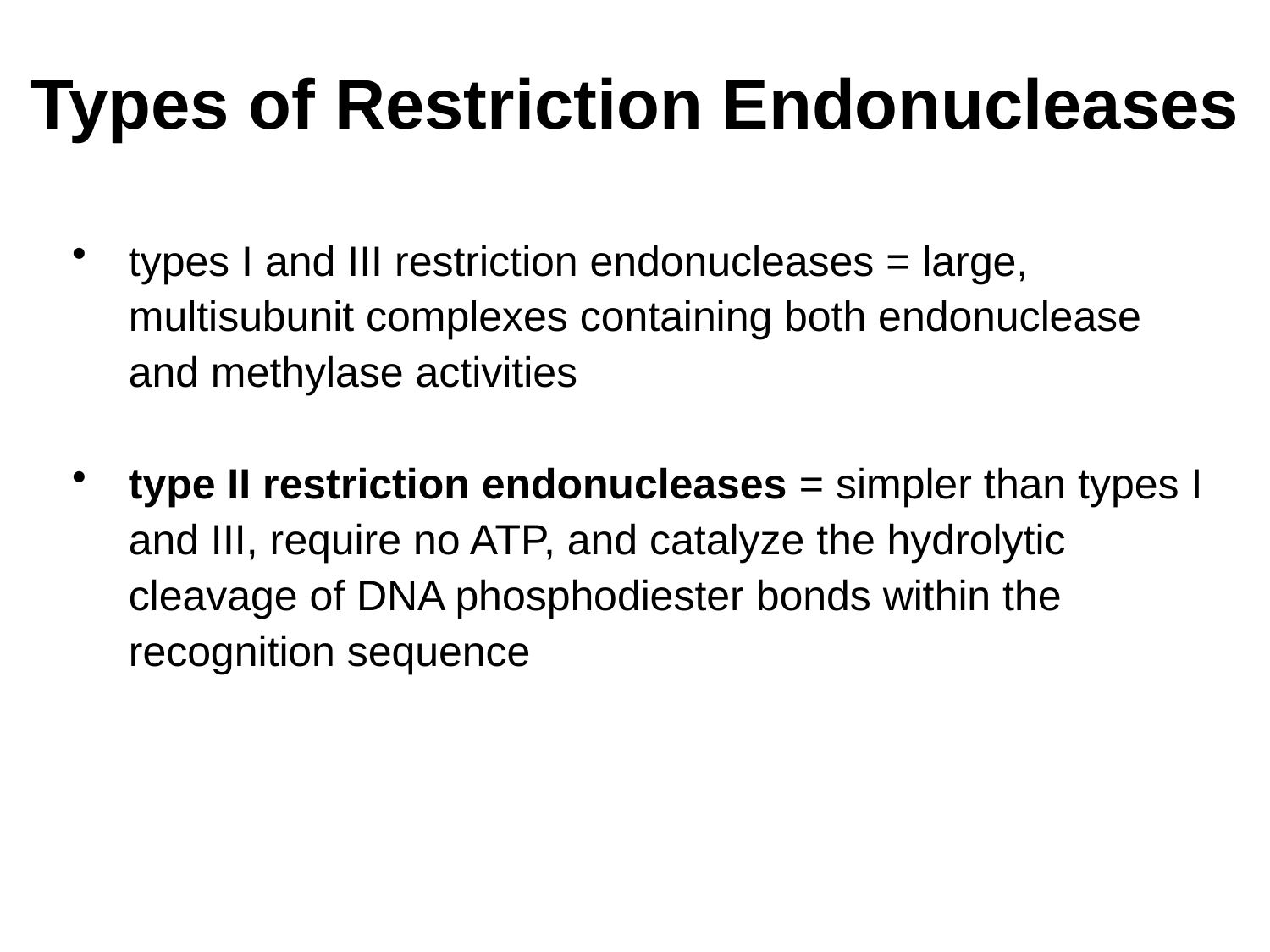

# Types of Restriction Endonucleases
types I and III restriction endonucleases = large, multisubunit complexes containing both endonuclease and methylase activities

type II restriction endonucleases = simpler than types I and III, require no ATP, and catalyze the hydrolytic cleavage of DNA phosphodiester bonds within the recognition sequence